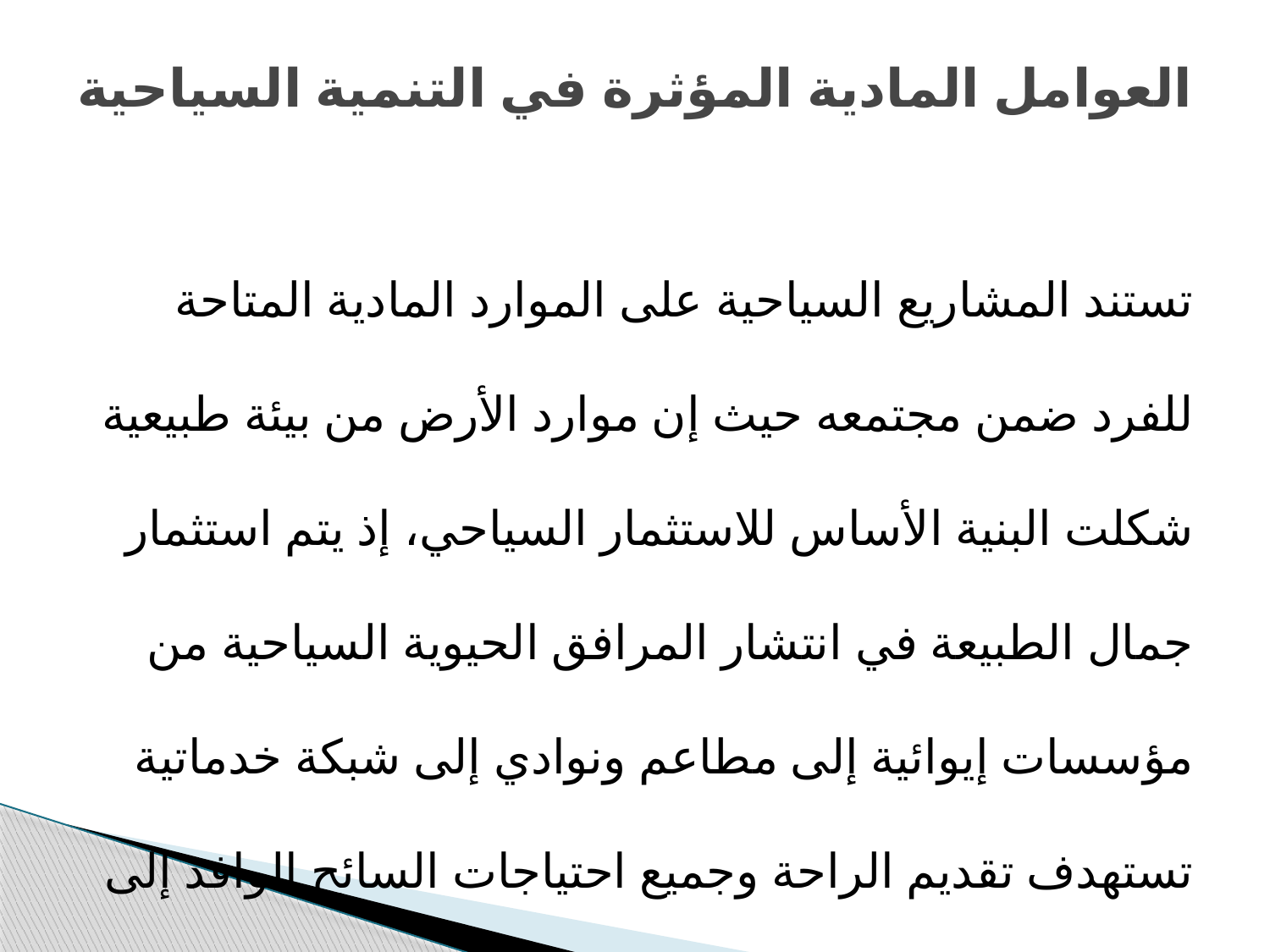

# العوامل المادیة المؤثرة في التنمیة السیاحیة
تستند المشاریع السیاحیة على الموارد المادیة المتاحة للفرد ضمن مجتمعه حیث إن موارد الأرض من بیئة طبیعیة شكلت البنیة الأساس للاستثمار السیاحي، إذ یتم استثمار جمال الطبیعة في انتشار المرافق الحیویة السیاحیة من مؤسسات إیوائیة إلى مطاعم ونوادي إلى شبكة خدماتیة تستھدف تقدیم الراحة وجمیع احتیاجات السائح الوافد إلى ھذه المرافق.